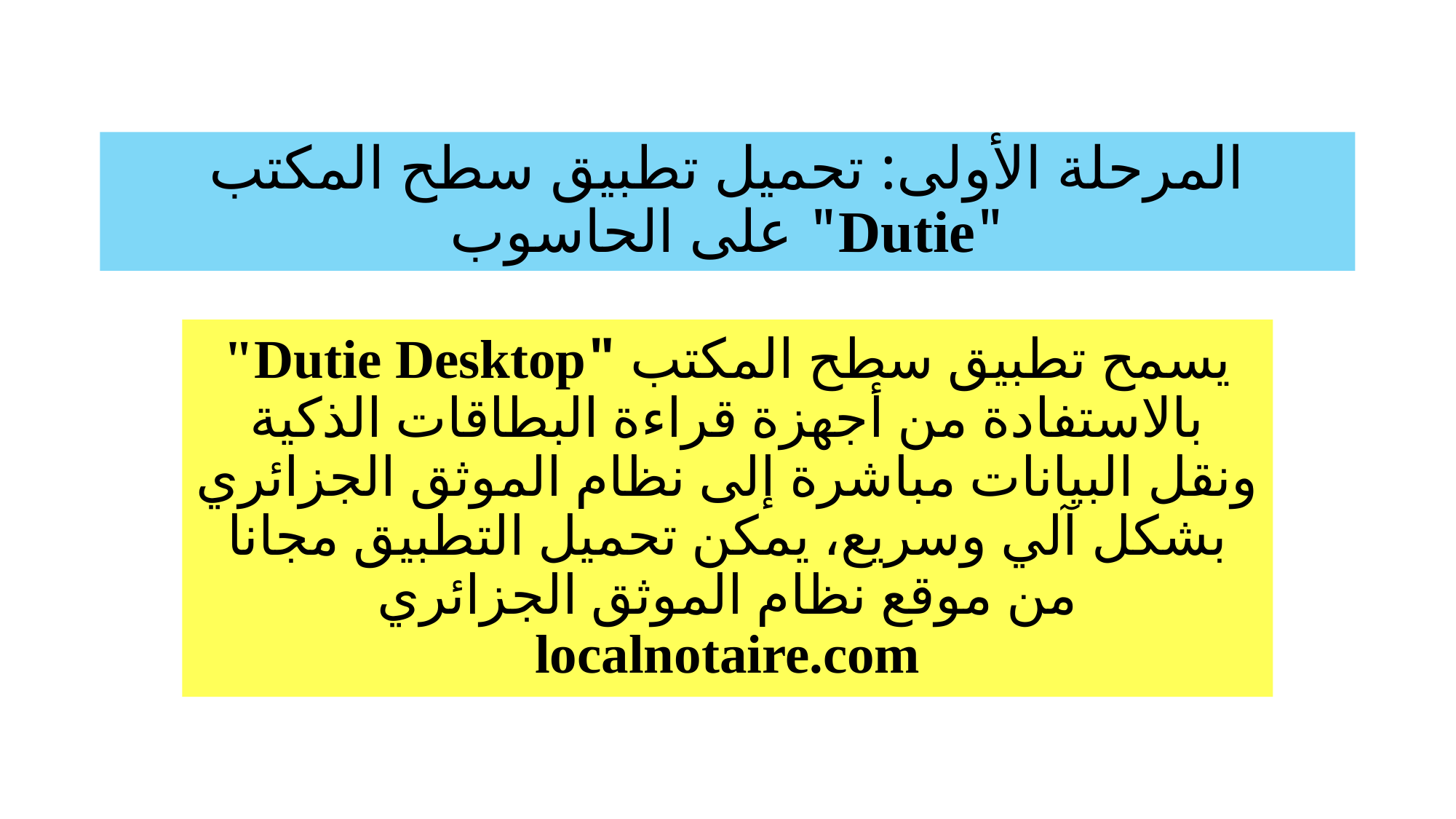

# المرحلة الأولى: تحميل تطبيق سطح المكتب "Dutie" على الحاسوب
يسمح تطبيق سطح المكتب "Dutie Desktop" بالاستفادة من أجهزة قراءة البطاقات الذكية ونقل البيانات مباشرة إلى نظام الموثق الجزائري بشكل آلي وسريع، يمكن تحميل التطبيق مجانا من موقع نظام الموثق الجزائري
localnotaire.com